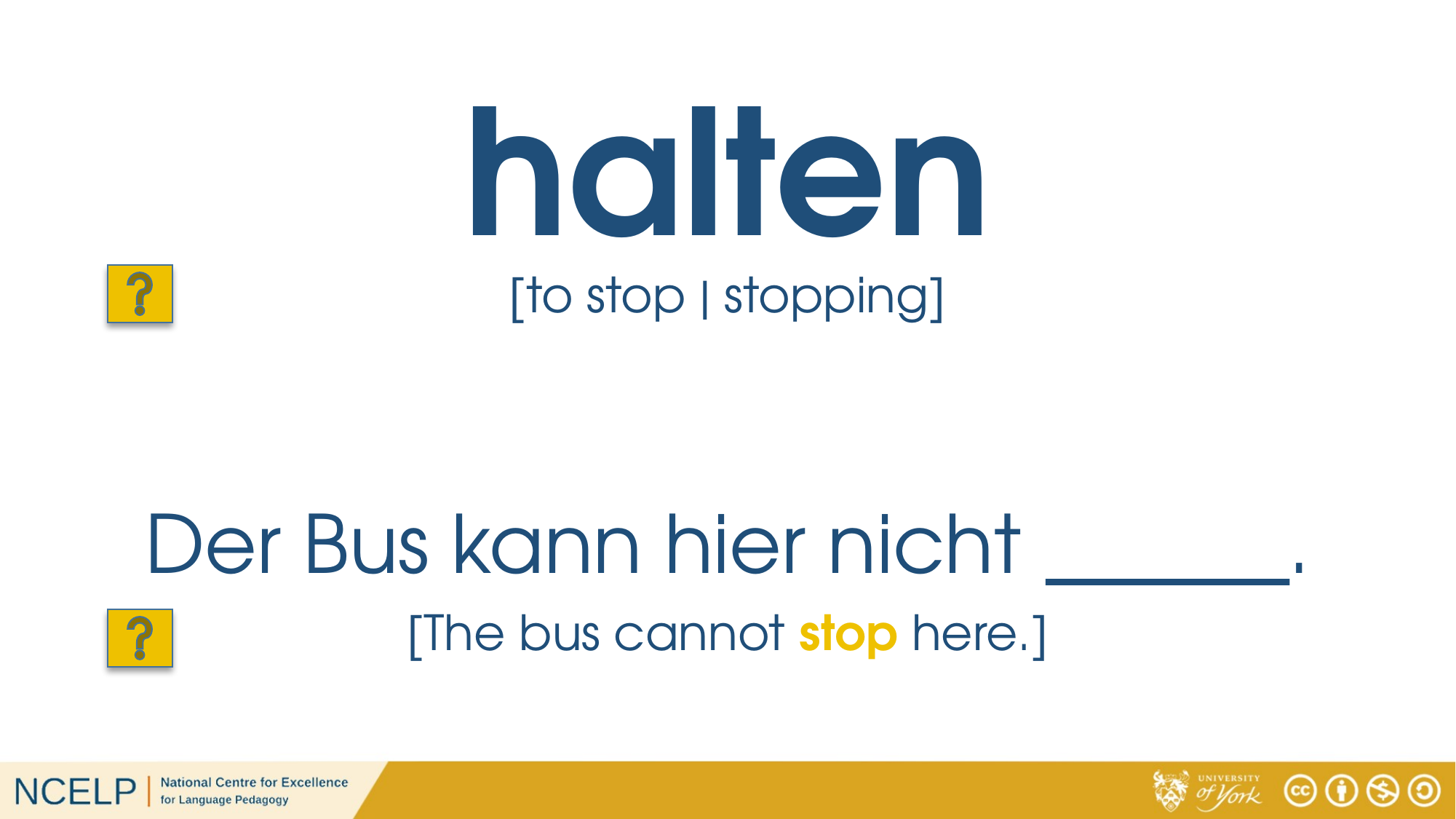

# halten
[to stop | stopping]

Der Bus kann hier nicht halten.
[The bus cannot stop here.]